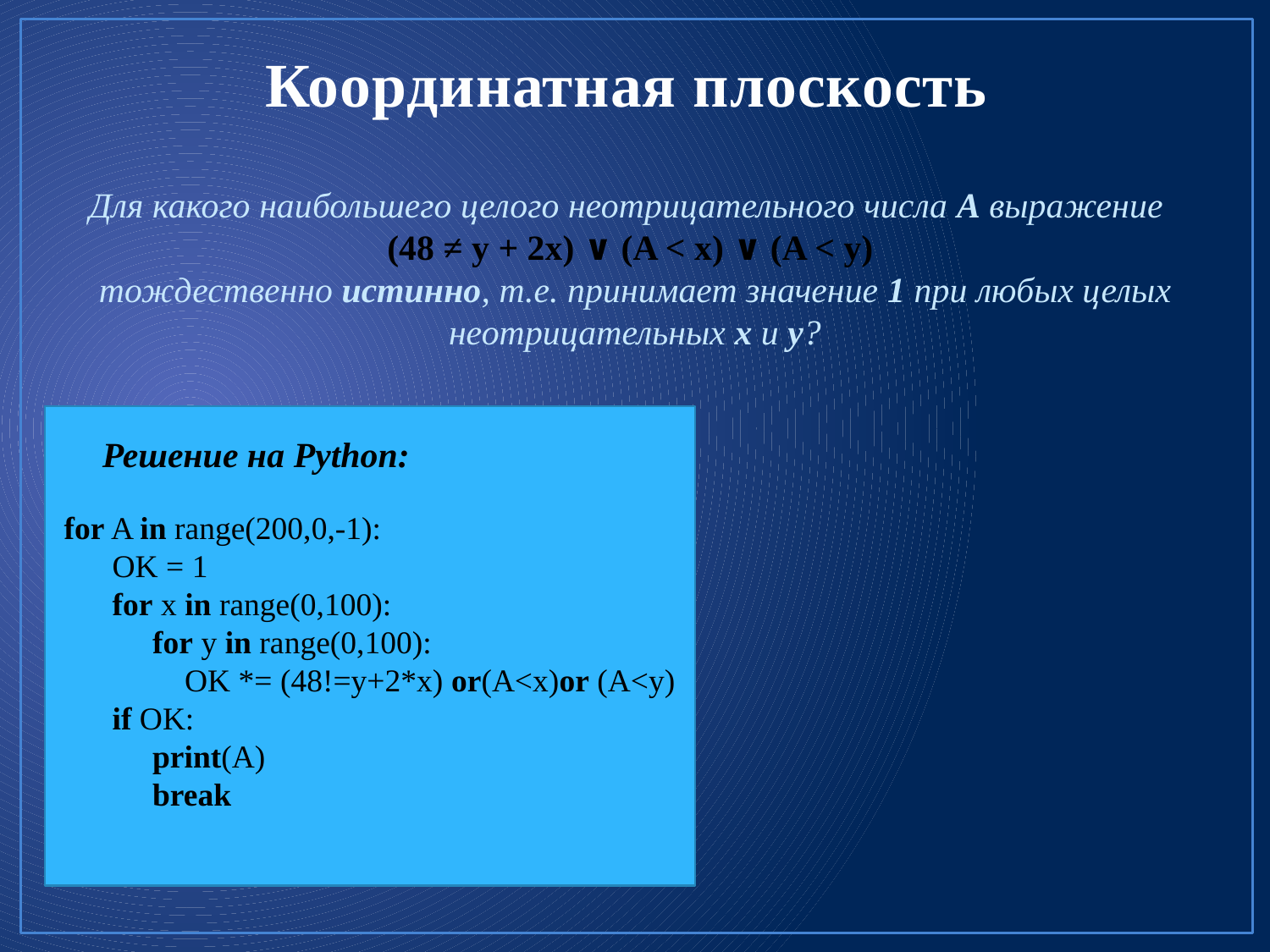

# Координатная плоскость
Для какого наибольшего целого неотрицательного числа А выражение  
(48 ≠ y + 2x) ∨ (A < x) ∨ (A < y) 
тождественно истинно, т.е. принимает значение 1 при любых целых неотрицательных x и y?

Решение на Python:
for A in range(200,0,-1):
      OK = 1
      for x in range(0,100):
           for y in range(0,100):
               OK *= (48!=y+2*x) or(A<x)or (A<y)
      if OK:
           print(A)
           break